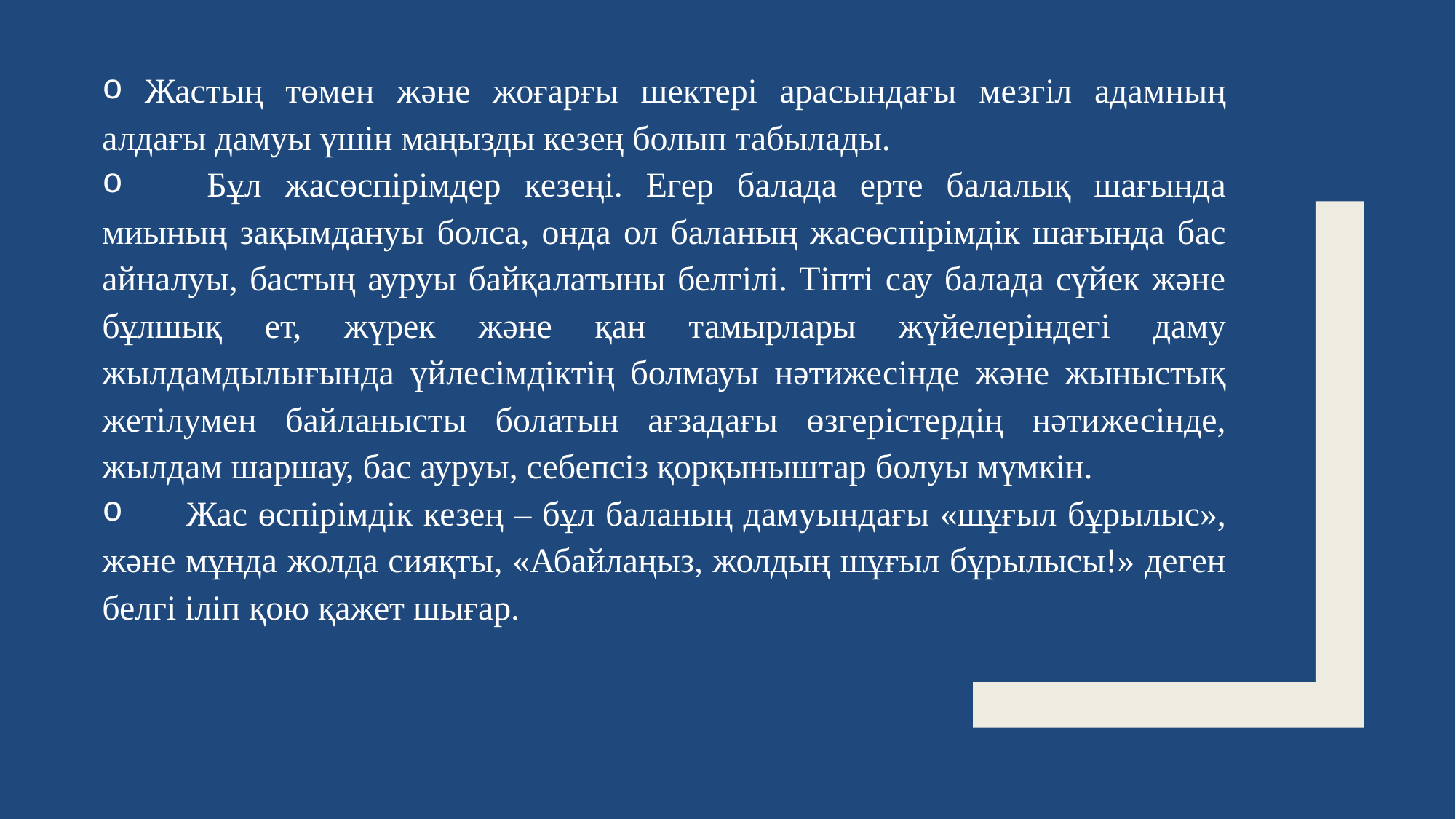

Жастың төмен және жоғарғы шектері арасындағы мезгіл адамның алдағы дамуы үшін маңызды кезең болып табылады.
	Бұл жасөспірімдер кезеңі. Егер балада ерте балалық шағында миының зақымдануы болса, онда ол баланың жасөспірімдік шағында бас айналуы, бастың ауруы байқалатыны белгілі. Тіпті сау балада сүйек және бұлшық ет, жүрек және қан тамырлары жүйелеріндегі даму жылдамдылығында үйлесімдіктің болмауы нәтижесінде және жыныстық жетілумен байланысты болатын ағзадағы өзгерістердің нәтижесінде, жылдам шаршау, бас ауруы, себепсіз қорқыныштар болуы мүмкін.
      Жас өспірімдік кезең – бұл баланың дамуындағы «шұғыл бұрылыс», және мұнда жолда сияқты, «Абайлаңыз, жолдың шұғыл бұрылысы!» деген белгі іліп қою қажет шығар.